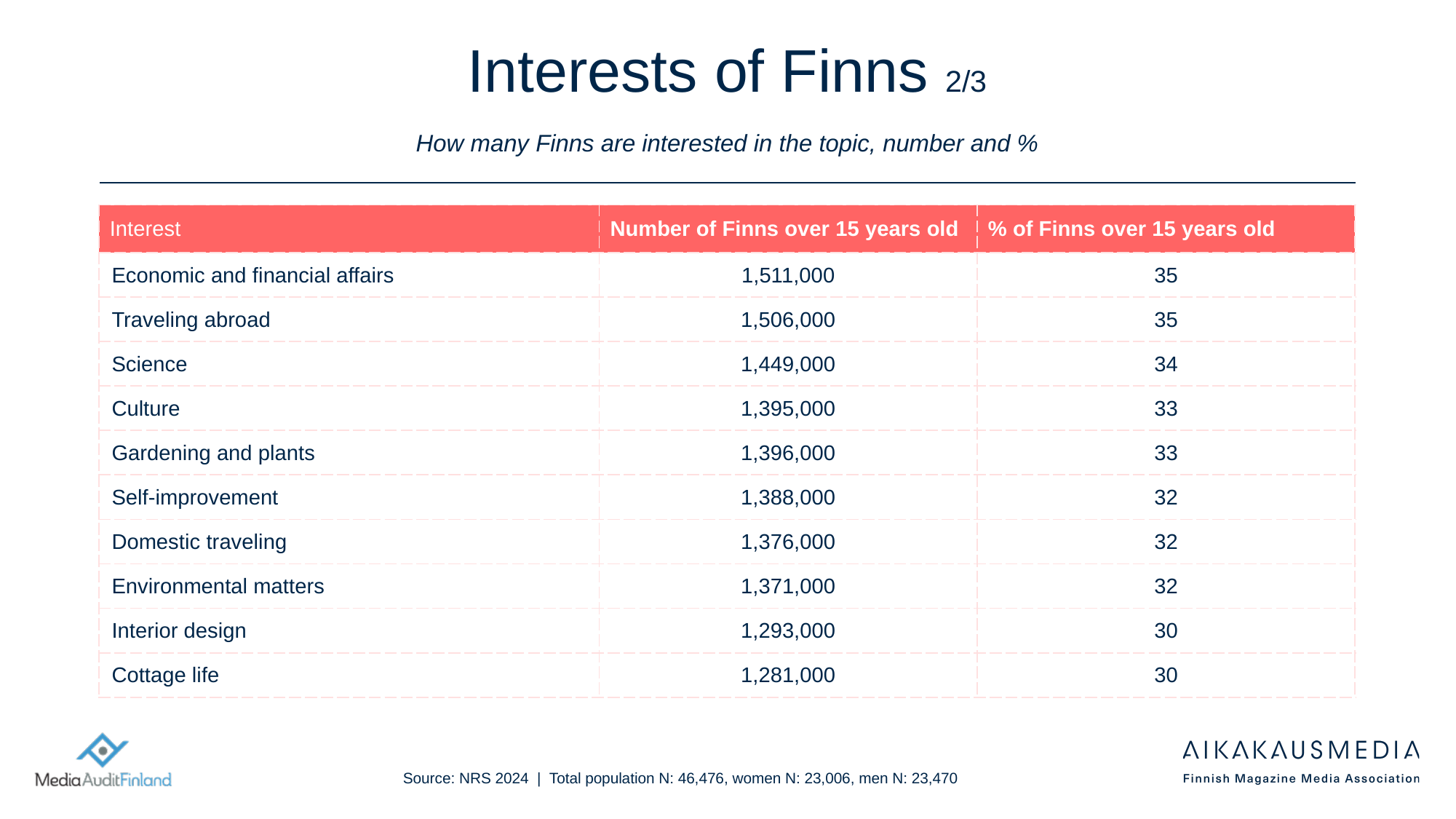

# Interests of Finns 2/3 How many Finns are interested in the topic, number and %
| Interest | Number of Finns over 15 years old | % of Finns over 15 years old |
| --- | --- | --- |
| Economic and financial affairs | 1,511,000 | 35 |
| Traveling abroad | 1,506,000 | 35 |
| Science | 1,449,000 | 34 |
| Culture | 1,395,000 | 33 |
| Gardening and plants | 1,396,000 | 33 |
| Self-improvement | 1,388,000 | 32 |
| Domestic traveling | 1,376,000 | 32 |
| Environmental matters | 1,371,000 | 32 |
| Interior design | 1,293,000 | 30 |
| Cottage life | 1,281,000 | 30 |